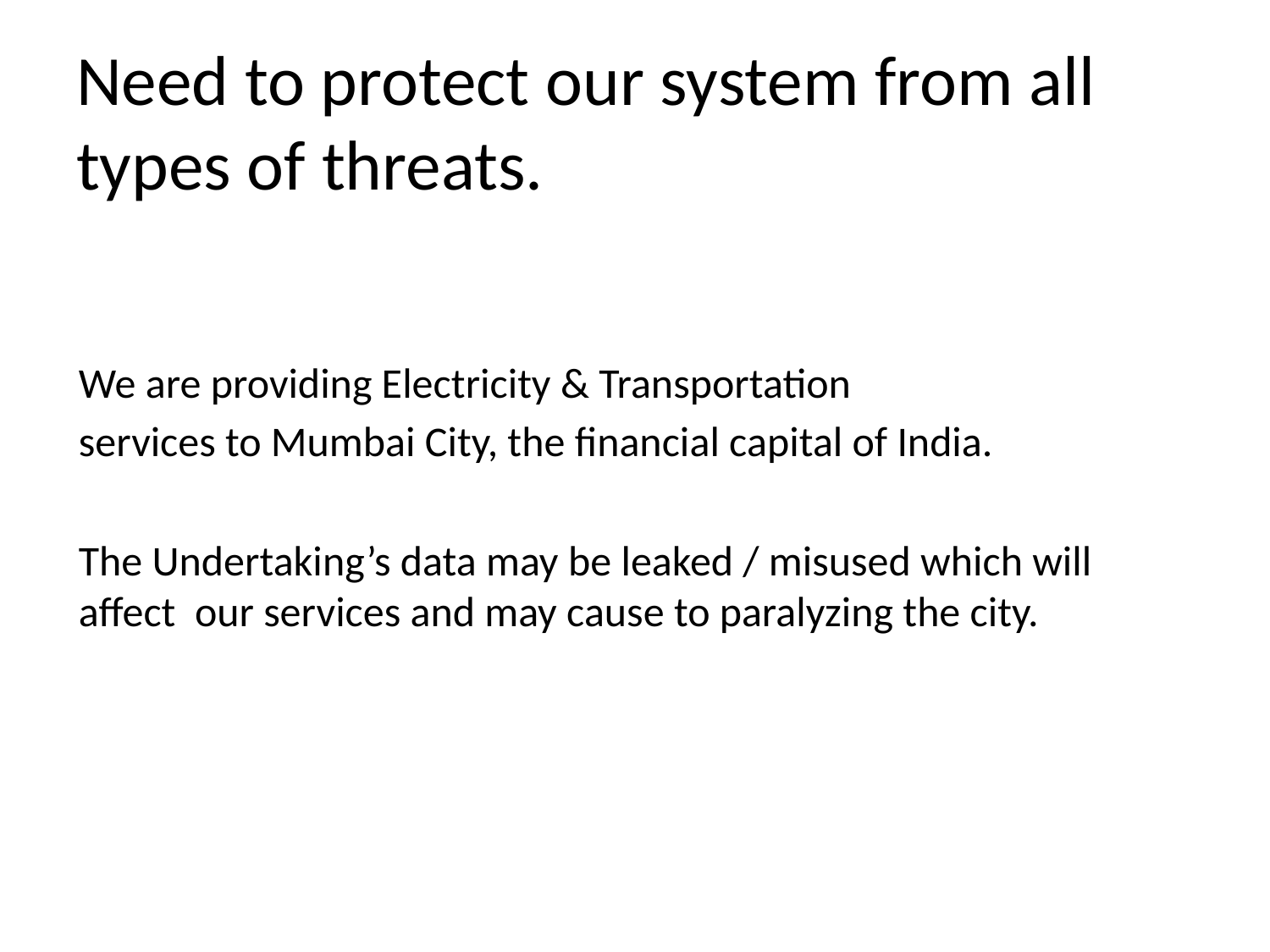

# Need to protect our system from all types of threats.
We are providing Electricity & Transportation
services to Mumbai City, the financial capital of India.

The Undertaking’s data may be leaked / misused which will affect  our services and may cause to paralyzing the city.